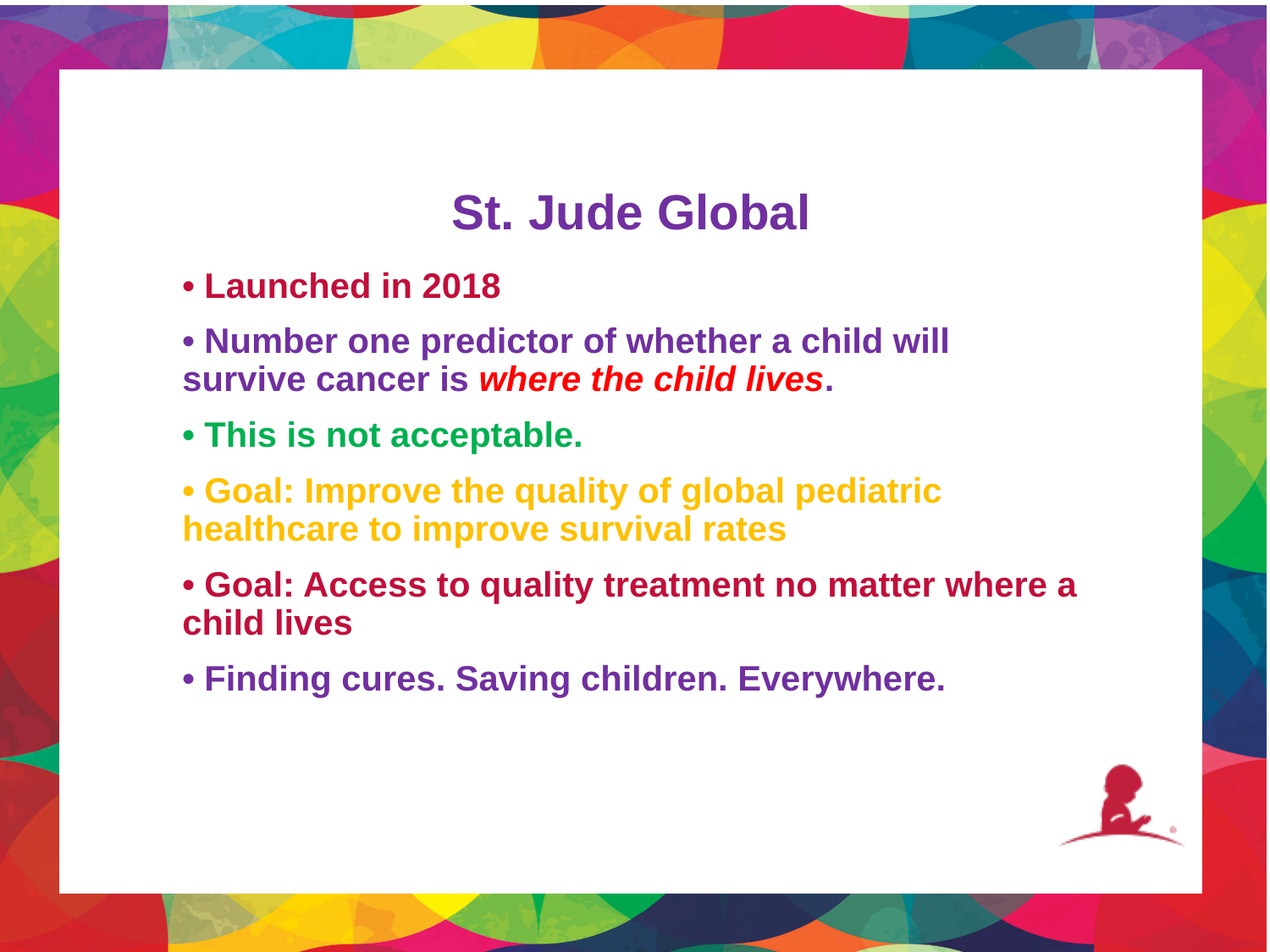

• Launched in 2018
• Number one predictor of whether a child will survive cancer is where the child lives.
• This is not acceptable.
• Goal: Improve the quality of global pediatric healthcare to improve survival rates
• Goal: Access to quality treatment no matter where a child lives
• Finding cures. Saving children. Everywhere.
# St. Jude Global